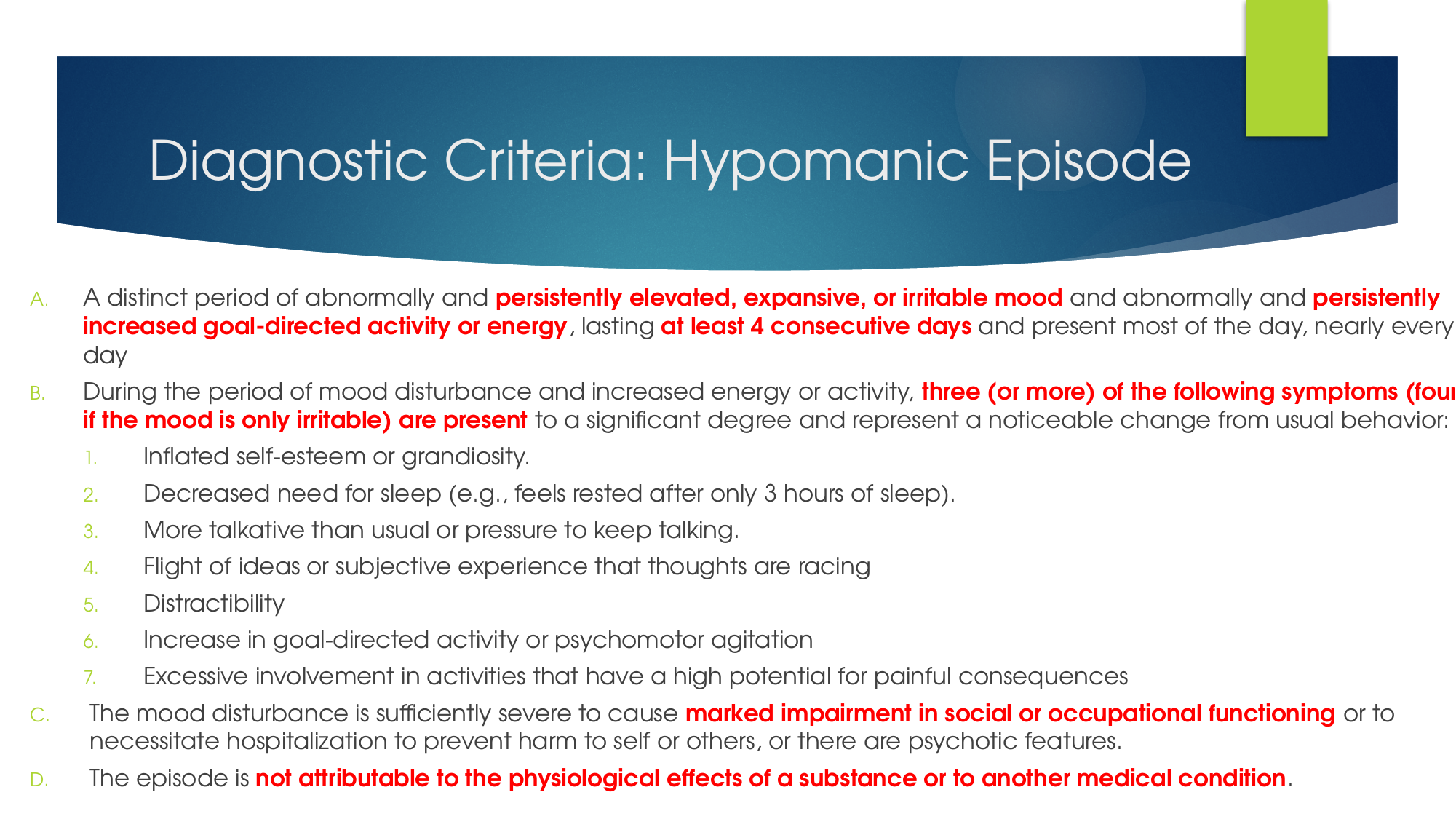

# Diagnostic Criteria: Hypomanic Episode
A distinct period of abnormally and persistently elevated, expansive, or irritable mood and abnormally and persistently increased goal-directed activity or energy, lasting at least 4 consecutive days and present most of the day, nearly every day
During the period of mood disturbance and increased energy or activity, three (or more) of the following symptoms (four if the mood is only irritable) are present to a significant degree and represent a noticeable change from usual behavior:
Inflated self-esteem or grandiosity.
Decreased need for sleep (e.g., feels rested after only 3 hours of sleep).
More talkative than usual or pressure to keep talking.
Flight of ideas or subjective experience that thoughts are racing
Distractibility
Increase in goal-directed activity or psychomotor agitation
Excessive involvement in activities that have a high potential for painful consequences
The mood disturbance is sufficiently severe to cause marked impairment in social or occupational functioning or to necessitate hospitalization to prevent harm to self or others, or there are psychotic features.
The episode is not attributable to the physiological effects of a substance or to another medical condition.